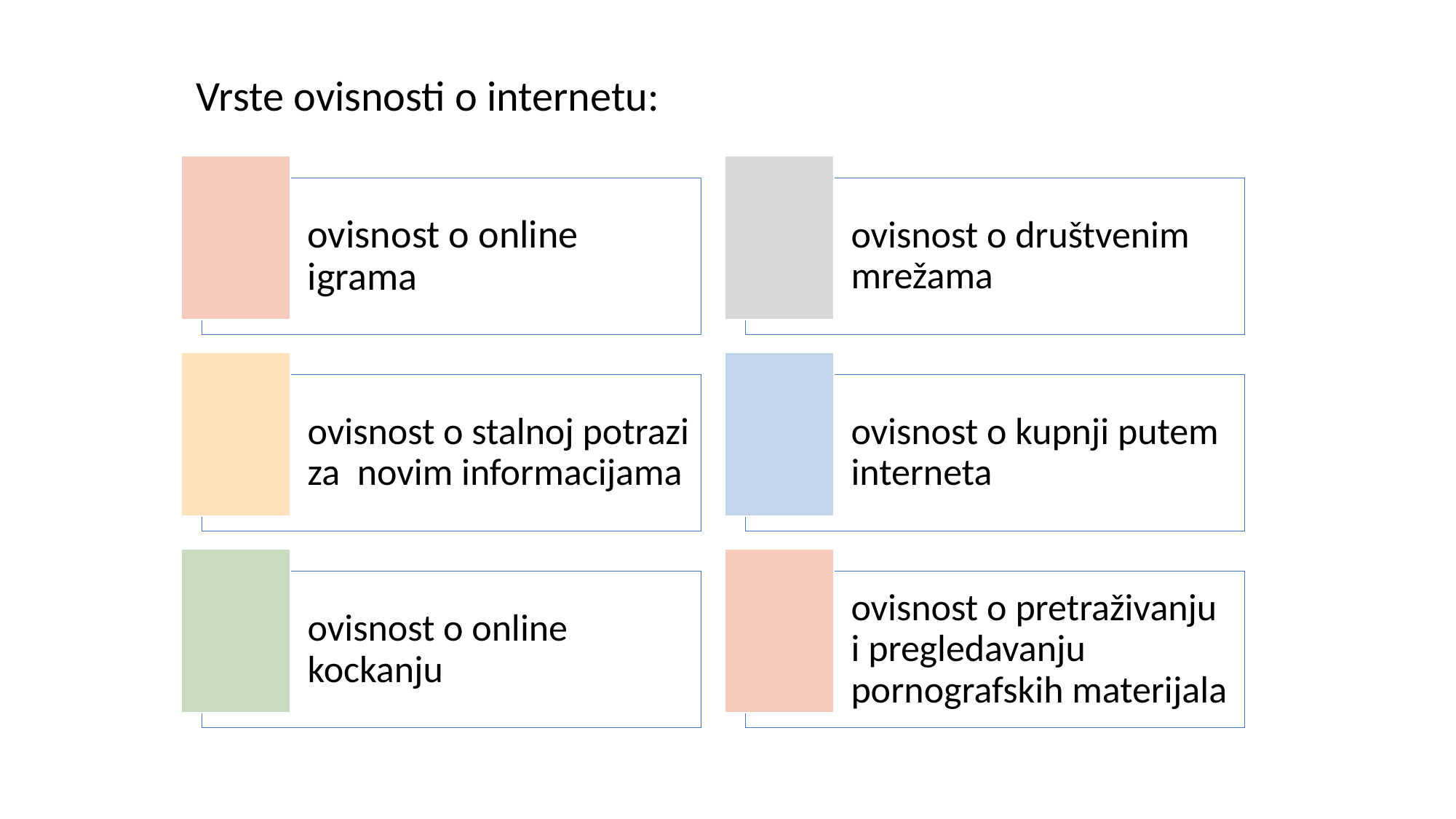

Vrste ovisnosti o internetu:
ovisnost o online igrama
ovisnost o društvenim mrežama
ovisnost o stalnoj potrazi za  novim informacijama
ovisnost o kupnji putem interneta
ovisnost o online kockanju
ovisnost o pretraživanju i pregledavanju pornografskih materijala